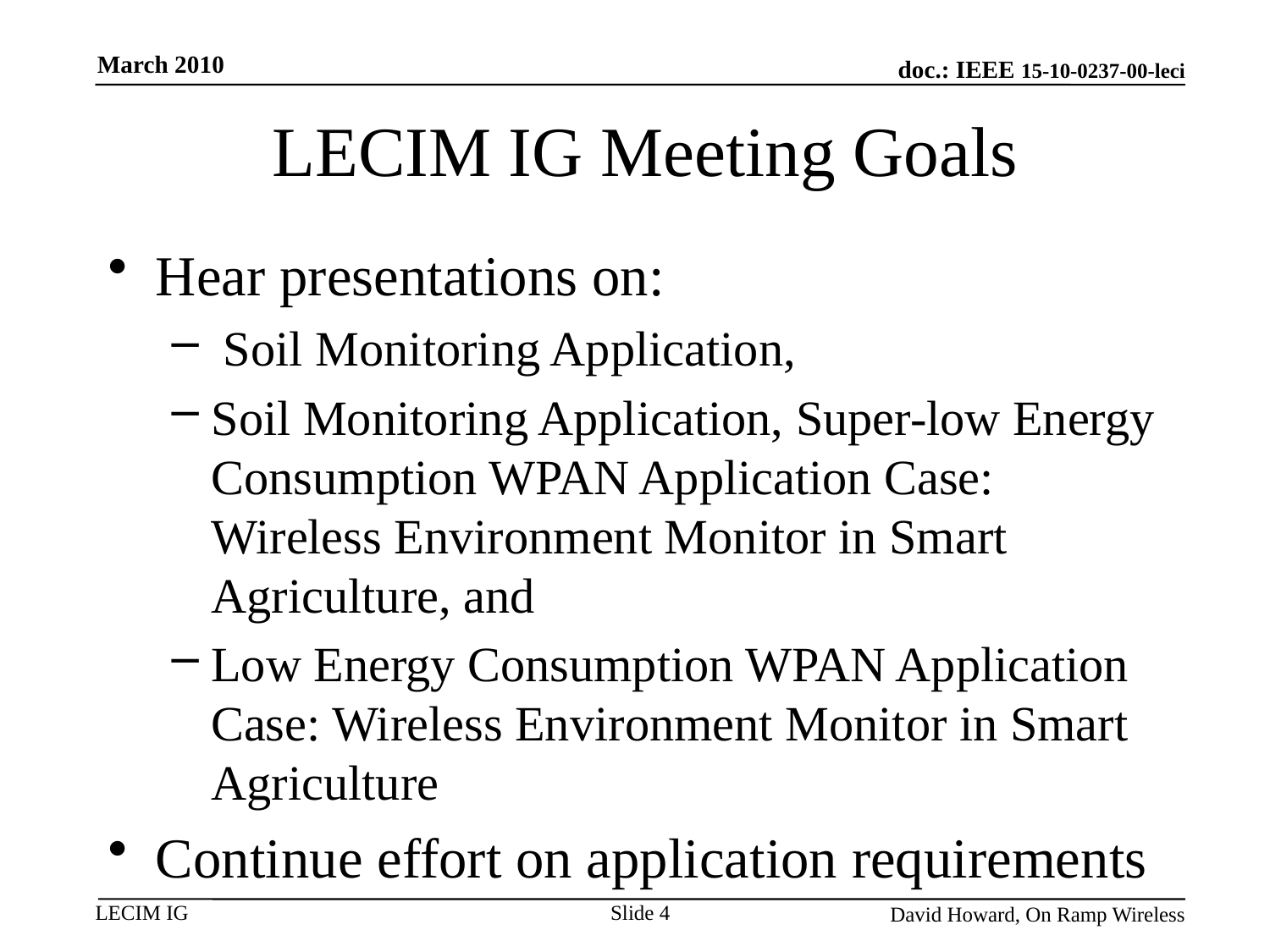

March 2010
# LECIM IG Meeting Goals
Hear presentations on:
 Soil Monitoring Application,
Soil Monitoring Application, Super-low Energy Consumption WPAN Application Case: Wireless Environment Monitor in Smart Agriculture, and
Low Energy Consumption WPAN Application Case: Wireless Environment Monitor in Smart Agriculture
Continue effort on application requirements
Slide 4
David Howard, On Ramp Wireless